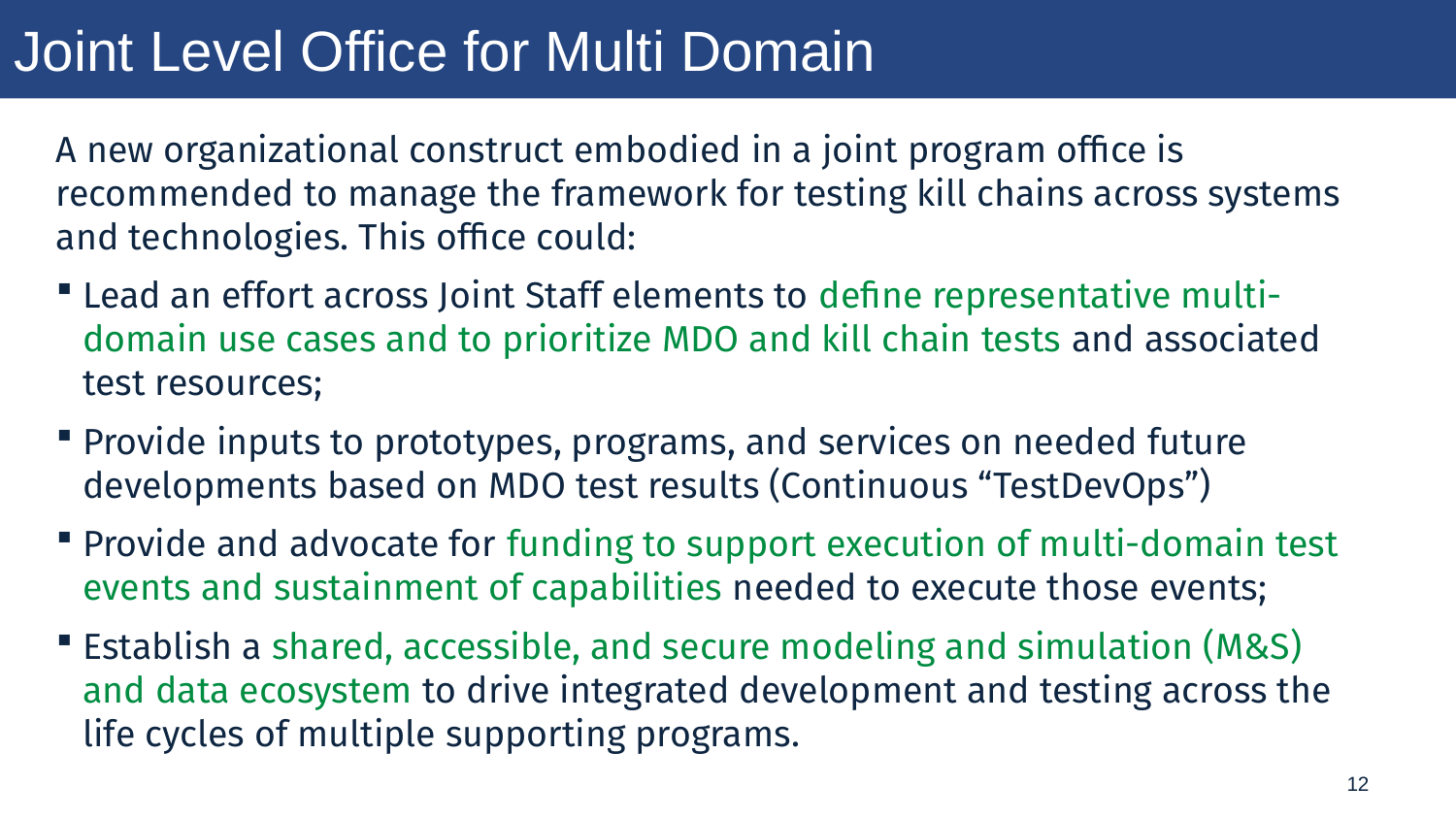

Joint Level Office for Multi Domain
A new organizational construct embodied in a joint program office is recommended to manage the framework for testing kill chains across systems and technologies. This office could:
Lead an effort across Joint Staff elements to define representative multi-domain use cases and to prioritize MDO and kill chain tests and associated test resources;
Provide inputs to prototypes, programs, and services on needed future developments based on MDO test results (Continuous “TestDevOps”)
Provide and advocate for funding to support execution of multi-domain test events and sustainment of capabilities needed to execute those events;
Establish a shared, accessible, and secure modeling and simulation (M&S) and data ecosystem to drive integrated development and testing across the life cycles of multiple supporting programs.
12